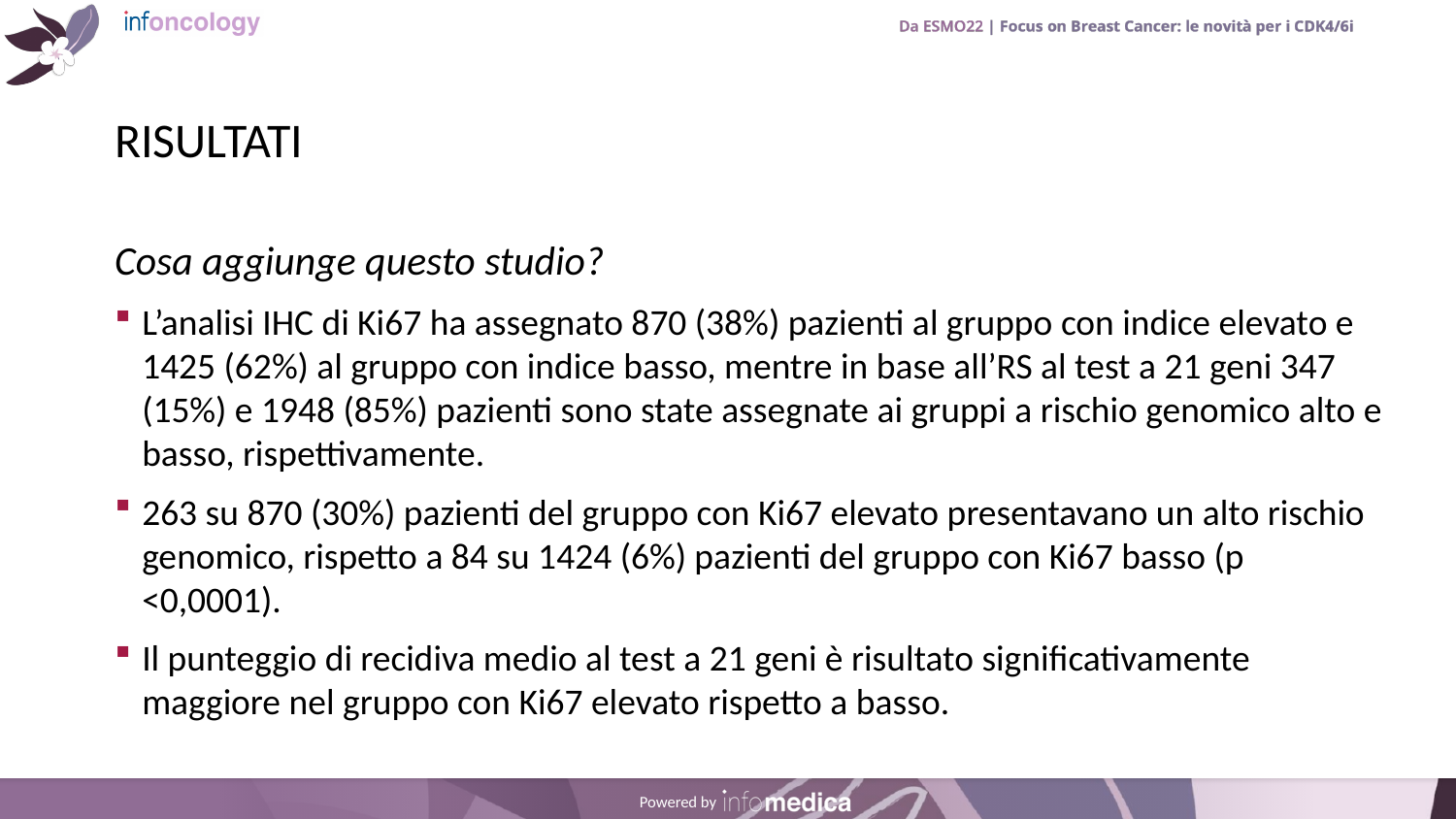

# RISULTATI
Cosa aggiunge questo studio?
L’analisi IHC di Ki67 ha assegnato 870 (38%) pazienti al gruppo con indice elevato e 1425 (62%) al gruppo con indice basso, mentre in base all’RS al test a 21 geni 347 (15%) e 1948 (85%) pazienti sono state assegnate ai gruppi a rischio genomico alto e basso, rispettivamente.
263 su 870 (30%) pazienti del gruppo con Ki67 elevato presentavano un alto rischio genomico, rispetto a 84 su 1424 (6%) pazienti del gruppo con Ki67 basso (p <0,0001).
Il punteggio di recidiva medio al test a 21 geni è risultato significativamente maggiore nel gruppo con Ki67 elevato rispetto a basso.